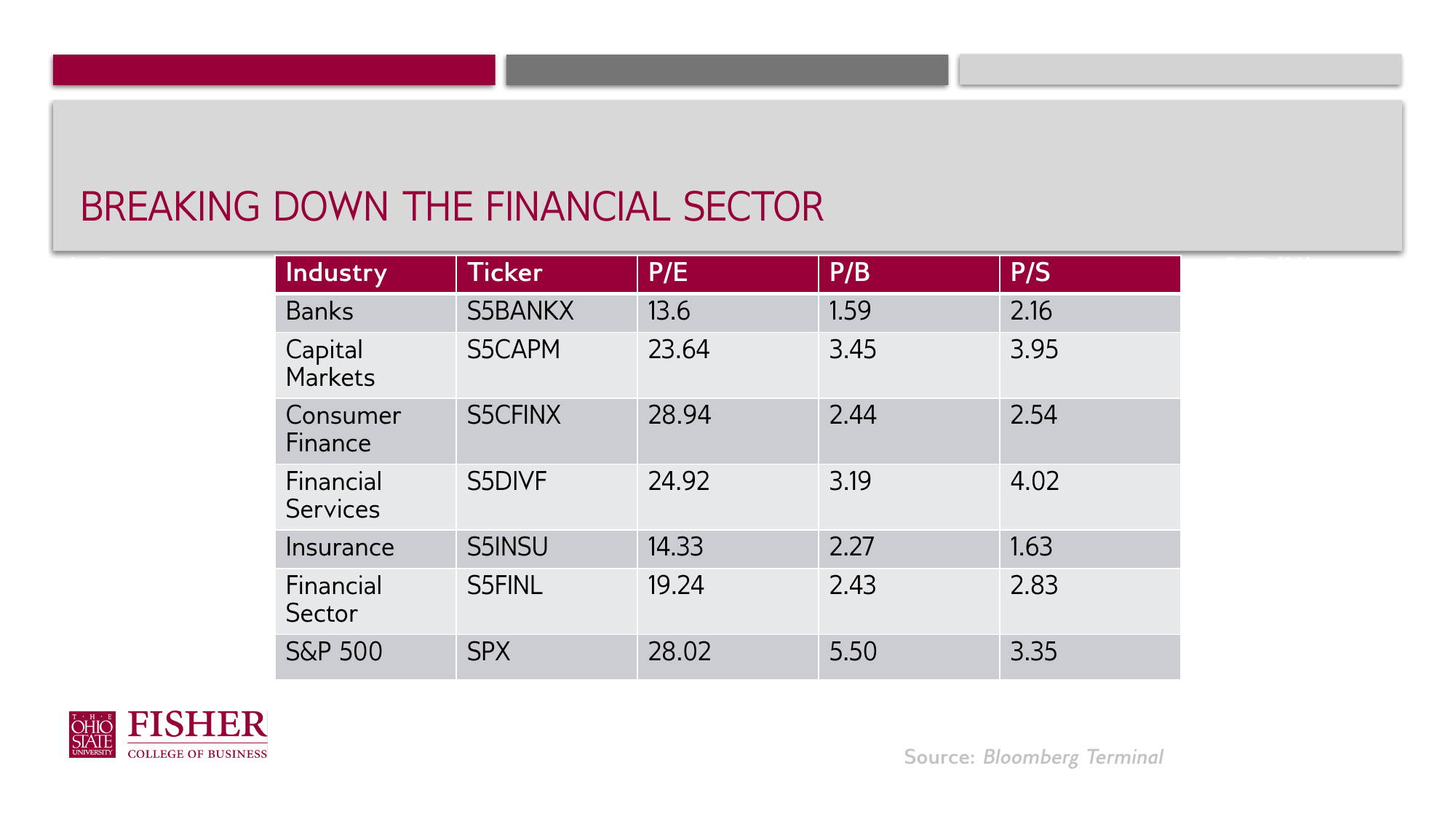

# Breaking Down the Financial Sector
| Industry | Ticker | P/E | P/B | P/S | ROE (%) |
| --- | --- | --- | --- | --- | --- |
| Industry | Ticker | P/E | P/B | P/S |
| --- | --- | --- | --- | --- |
| Banks | S5BANKX | 13.6 | 1.59 | 2.16 |
| Capital Markets | S5CAPM | 23.64 | 3.45 | 3.95 |
| Consumer Finance | S5CFINX | 28.94 | 2.44 | 2.54 |
| Financial Services | S5DIVF | 24.92 | 3.19 | 4.02 |
| Insurance | S5INSU | 14.33 | 2.27 | 1.63 |
| Financial Sector | S5FINL | 19.24 | 2.43 | 2.83 |
| S&P 500 | SPX | 28.02 | 5.50 | 3.35 |
Source: Bloomberg Terminal